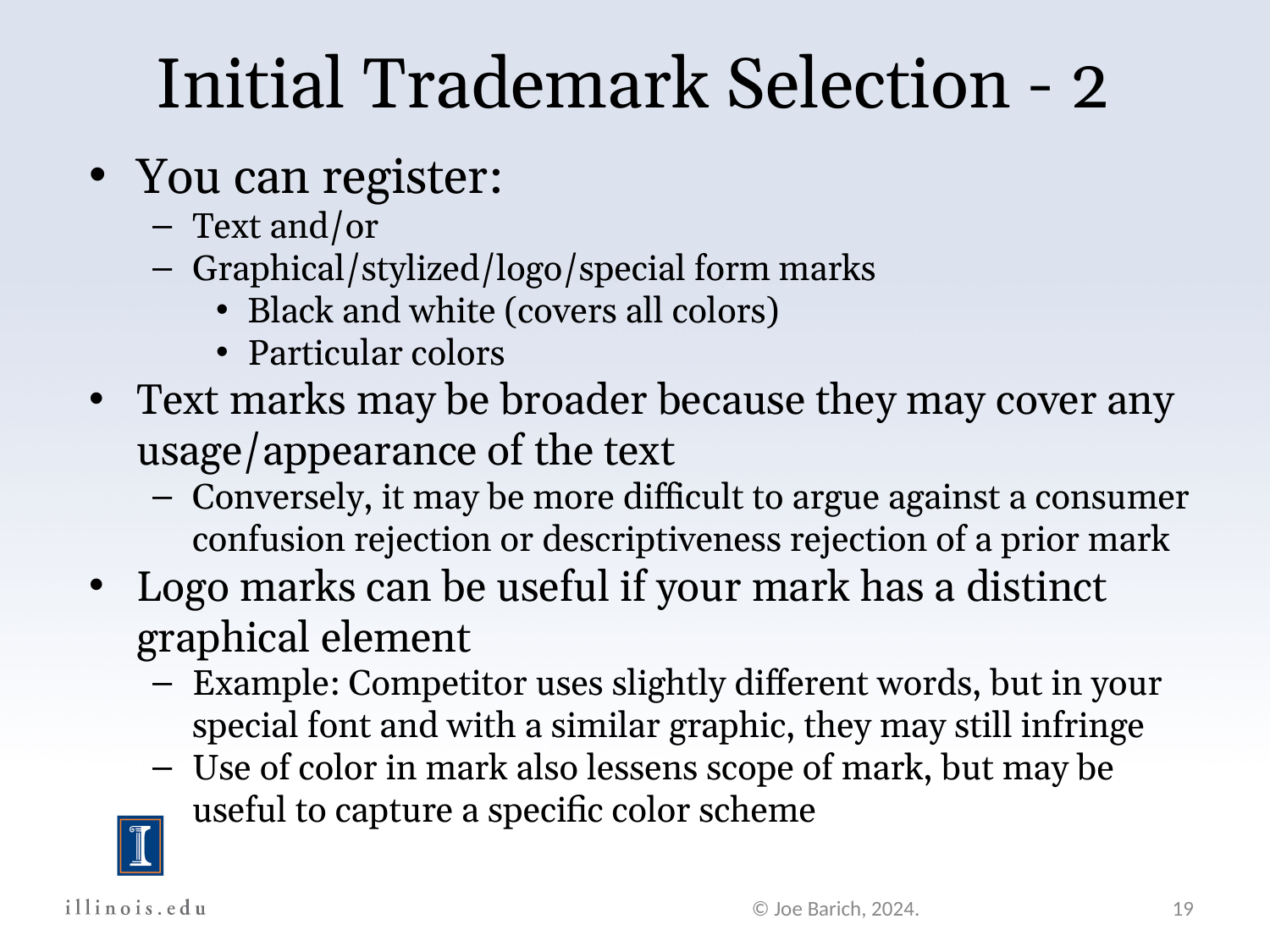

Initial Trademark Selection - 2
You can register:
Text and/or
Graphical/stylized/logo/special form marks
Black and white (covers all colors)
Particular colors
Text marks may be broader because they may cover any usage/appearance of the text
Conversely, it may be more difficult to argue against a consumer confusion rejection or descriptiveness rejection of a prior mark
Logo marks can be useful if your mark has a distinct graphical element
Example: Competitor uses slightly different words, but in your special font and with a similar graphic, they may still infringe
Use of color in mark also lessens scope of mark, but may be useful to capture a specific color scheme

© Joe Barich, 2024.
19